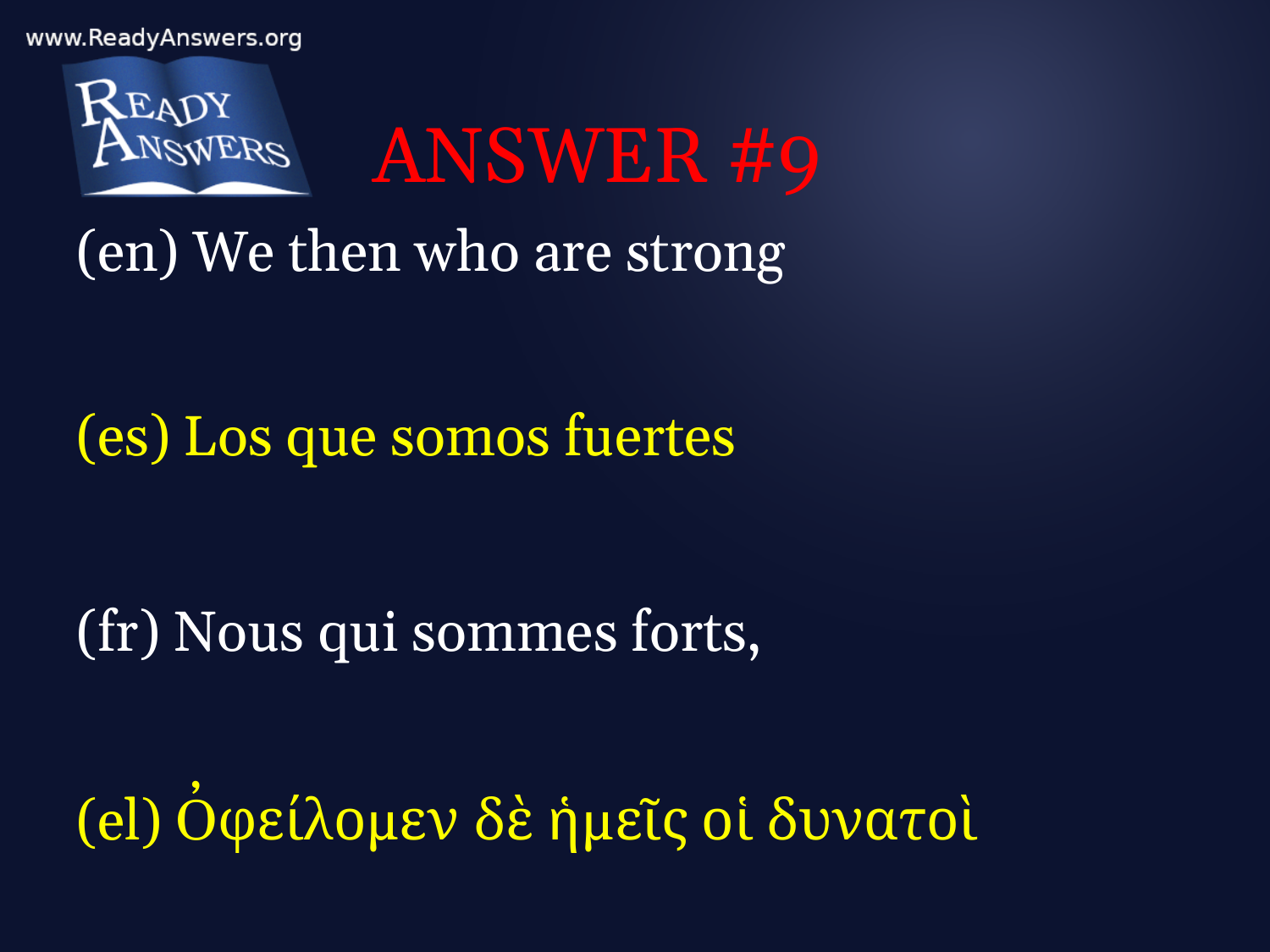

# ANSWER #9
(en) We then who are strong
(es) Los que somos fuertes
(fr) Nous qui sommes forts,
(el) Ὀφείλομεν δὲ ἡμεῖς οἱ δυνατοὶ